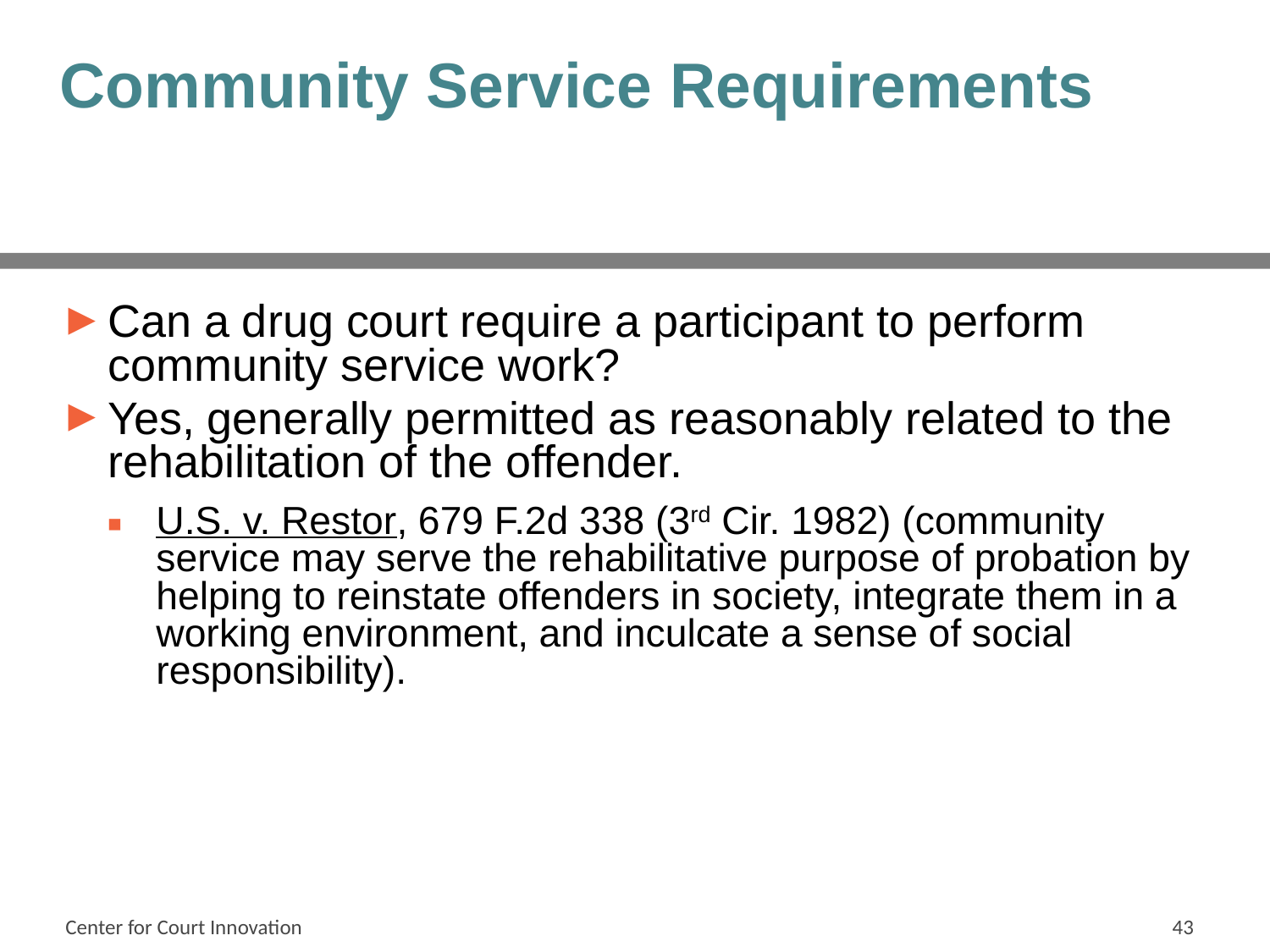

# Community Service Requirements
Can a drug court require a participant to perform community service work?
Yes, generally permitted as reasonably related to the rehabilitation of the offender.
U.S. v. Restor, 679 F.2d 338 (3rd Cir. 1982) (community service may serve the rehabilitative purpose of probation by helping to reinstate offenders in society, integrate them in a working environment, and inculcate a sense of social responsibility).

Center for Court Innovation
43